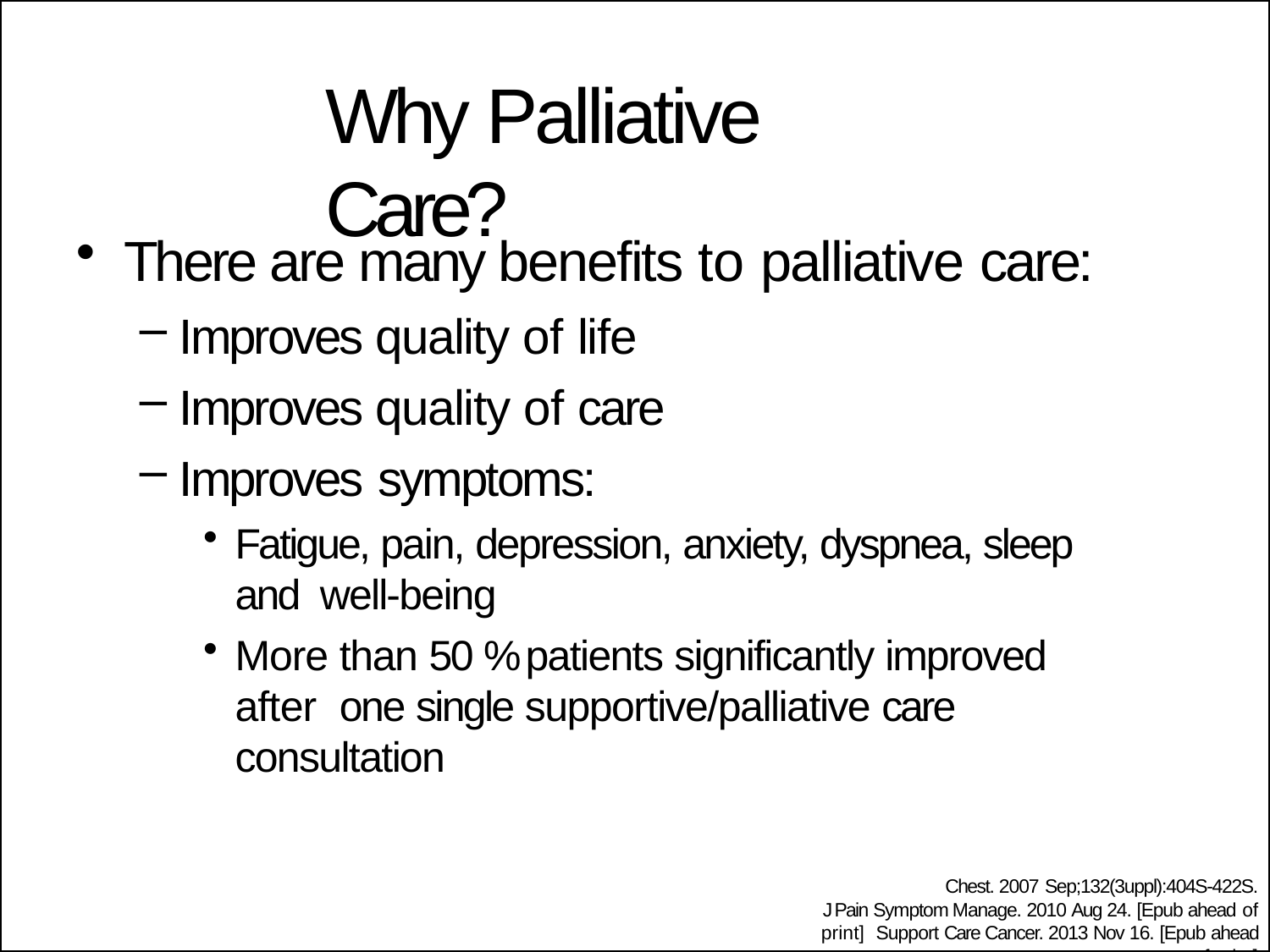

# Why Palliative Care?
There are many benefits to palliative care:
Improves quality of life
Improves quality of care
Improves symptoms:
Fatigue, pain, depression, anxiety, dyspnea, sleep and  well-being
More than 50 % patients significantly improved after  one single supportive/palliative care consultation
Chest. 2007 Sep;132(3uppl):404S-422S.
J Pain Symptom Manage. 2010 Aug 24. [Epub ahead of print]  Support Care Cancer. 2013 Nov 16. [Epub ahead of print]